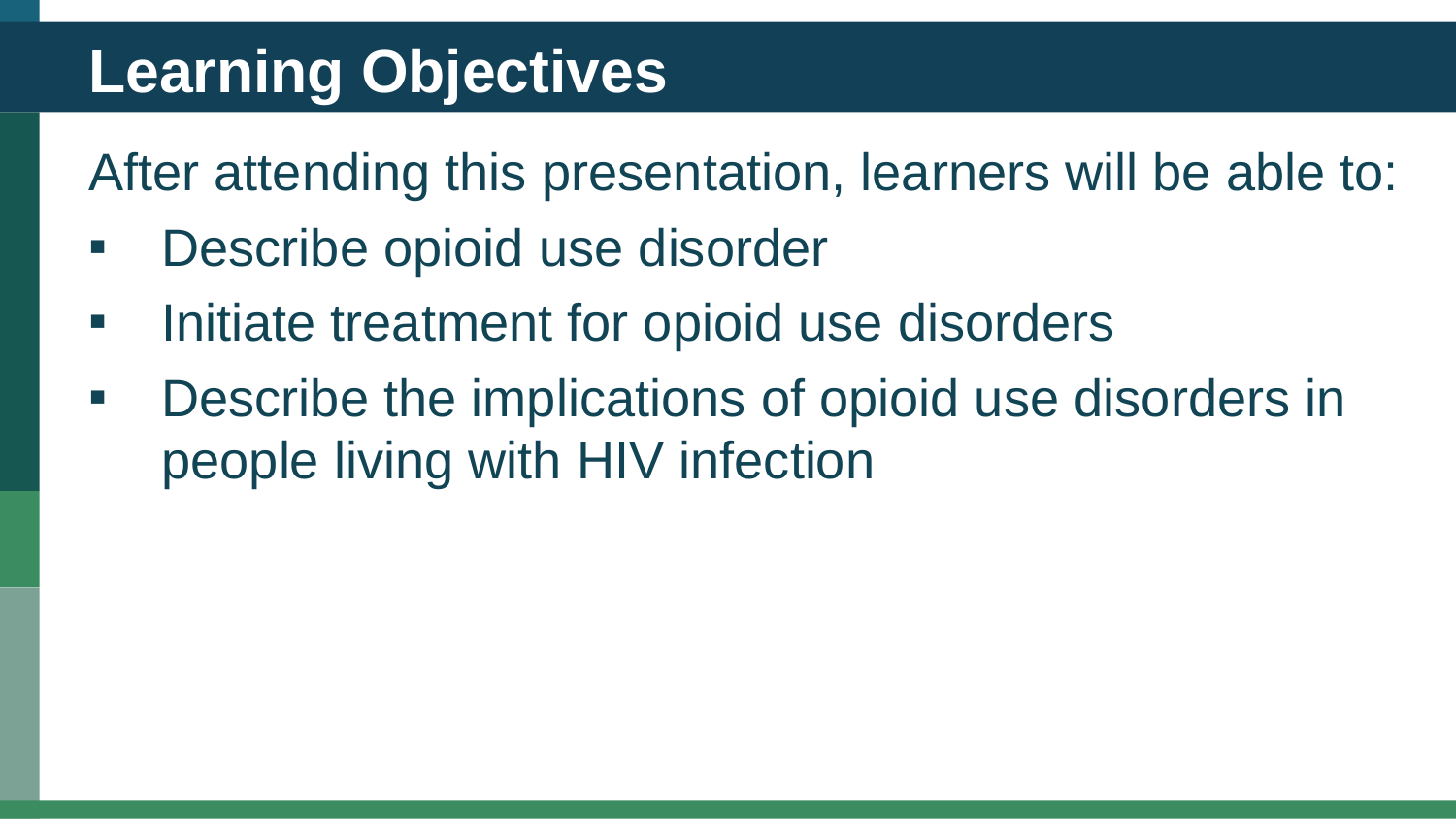

# Learning Objectives
After attending this presentation, learners will be able to:
Describe opioid use disorder
Initiate treatment for opioid use disorders
Describe the implications of opioid use disorders in people living with HIV infection